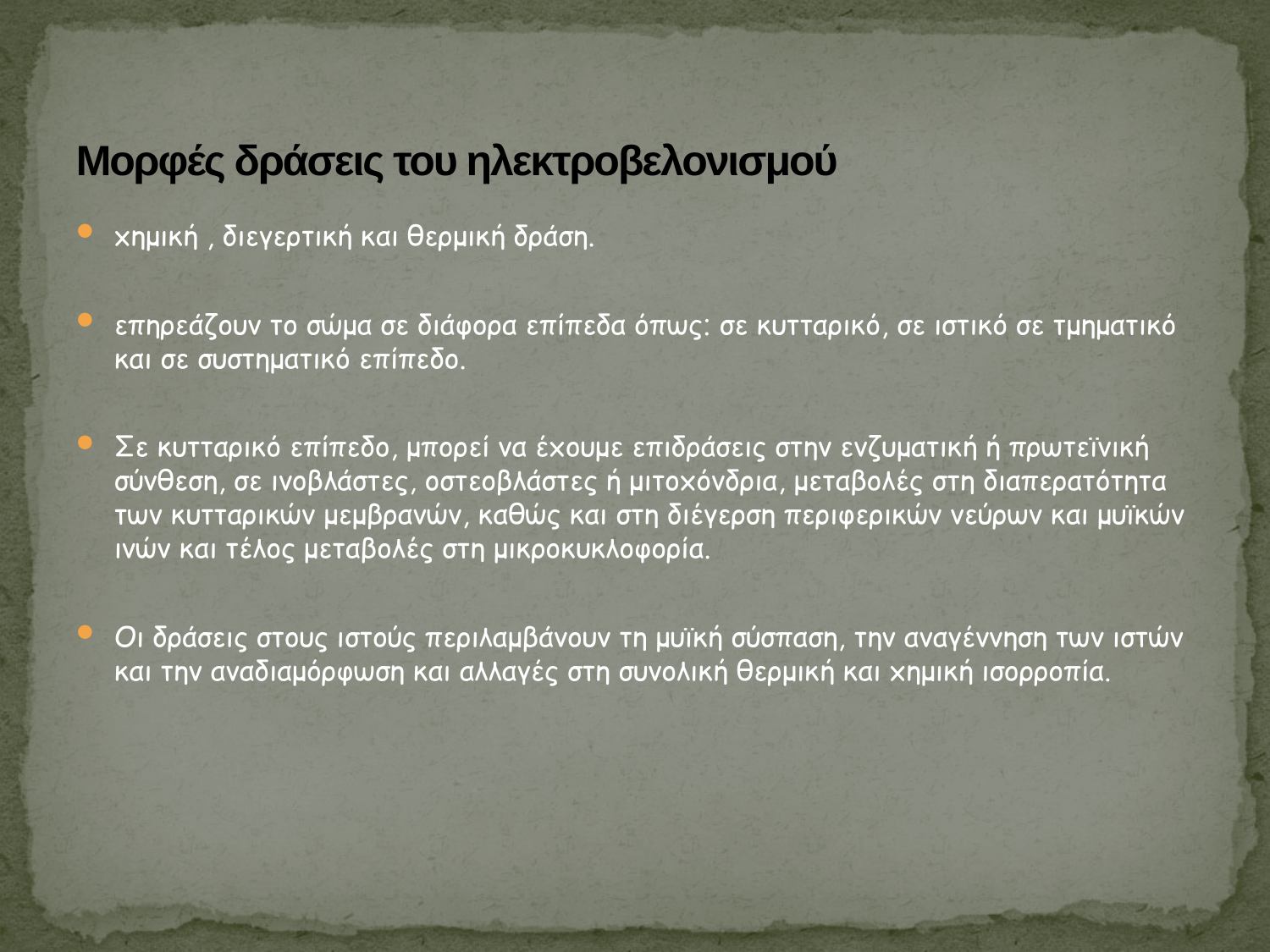

# Μορφές δράσεις του ηλεκτροβελονισμού
χημική , διεγερτική και θερμική δράση.

επηρεάζουν το σώμα σε διάφορα επίπεδα όπως: σε κυτταρικό, σε ιστικό σε τμηματικό και σε συστηματικό επίπεδο.

Σε κυτταρικό επίπεδο, μπορεί να έχουμε επιδράσεις στην ενζυματική ή πρωτεϊνική σύνθεση, σε ινοβλάστες, οστεοβλάστες ή μιτοχόνδρια, μεταβολές στη διαπερατότητα των κυτταρικών μεμβρανών, καθώς και στη διέγερση περιφερικών νεύρων και μυϊκών ινών και τέλος μεταβολές στη μικροκυκλοφορία.

Οι δράσεις στους ιστούς περιλαμβάνουν τη μυϊκή σύσπαση, την αναγέννηση των ιστών και την αναδιαμόρφωση και αλλαγές στη συνολική θερμική και χημική ισορροπία.